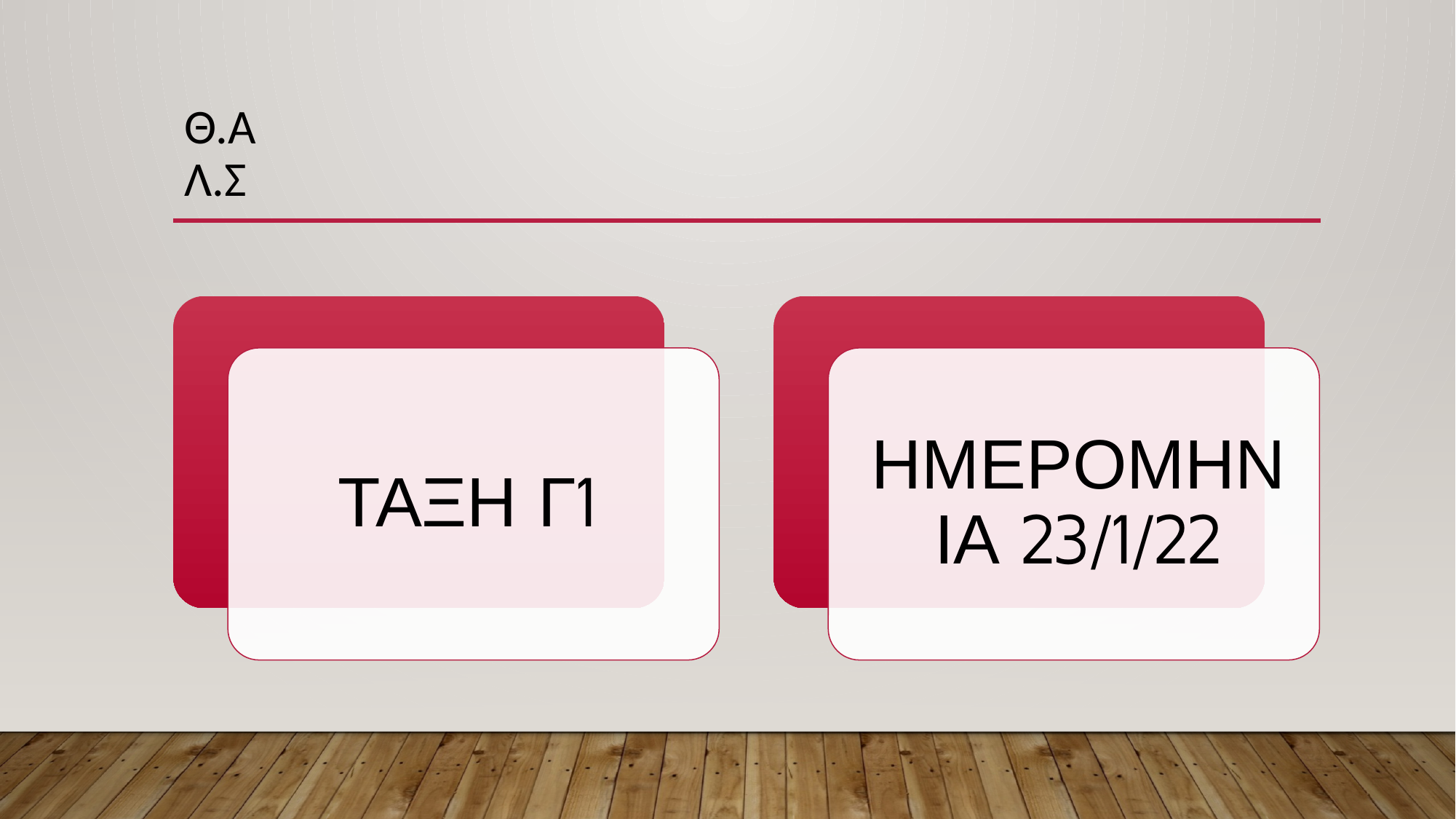

# Θ.Α Λ.Σ
ΤΑΞΗ Γ1
ΗΜΕΡΟΜΗΝΙΑ 23/1/22